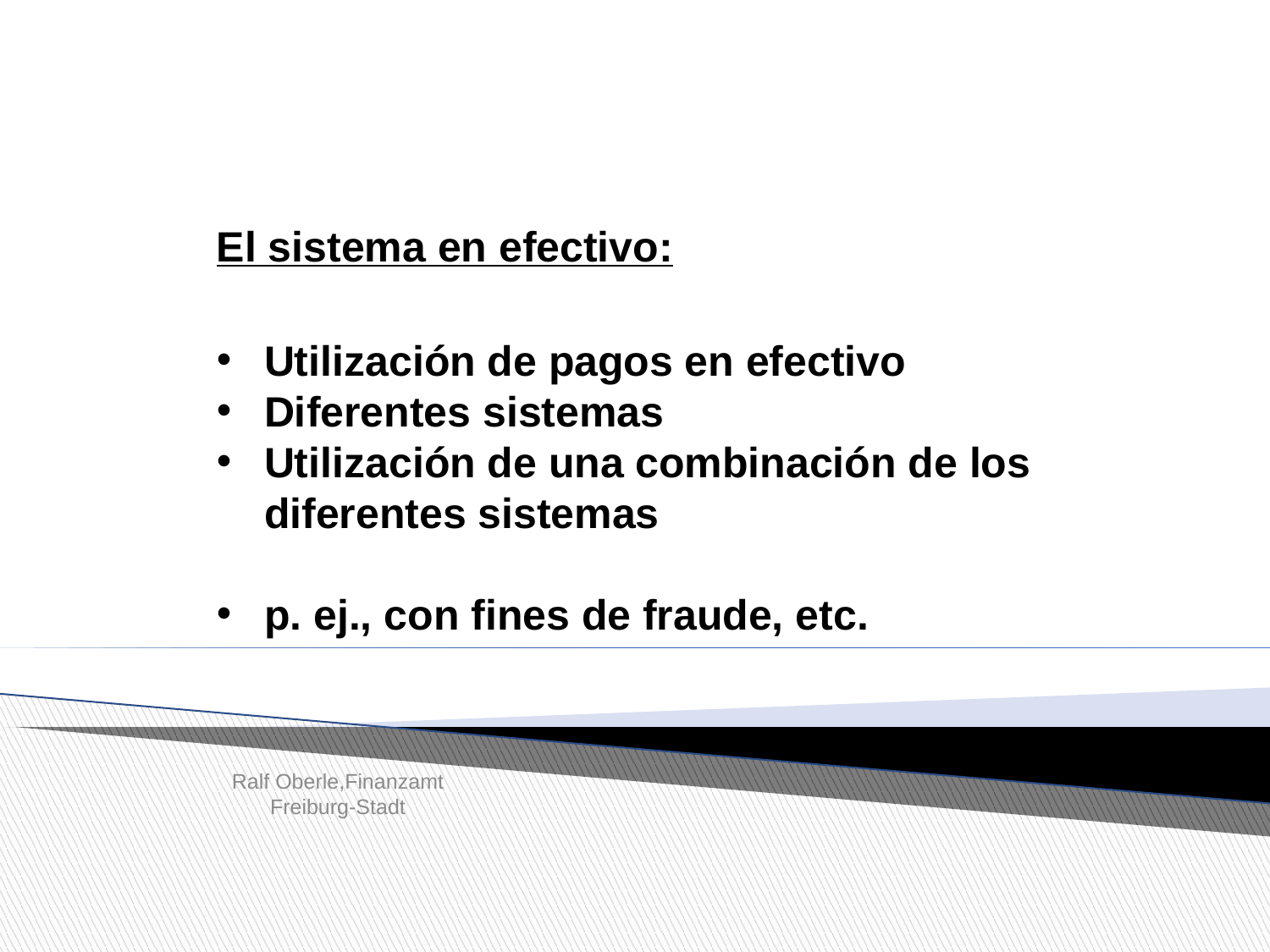

El sistema en efectivo:

Utilización de pagos en efectivo
Diferentes sistemas
Utilización de una combinación de los diferentes sistemas

p. ej., con fines de fraude, etc.

Ralf Oberle,Finanzamt Freiburg-Stadt